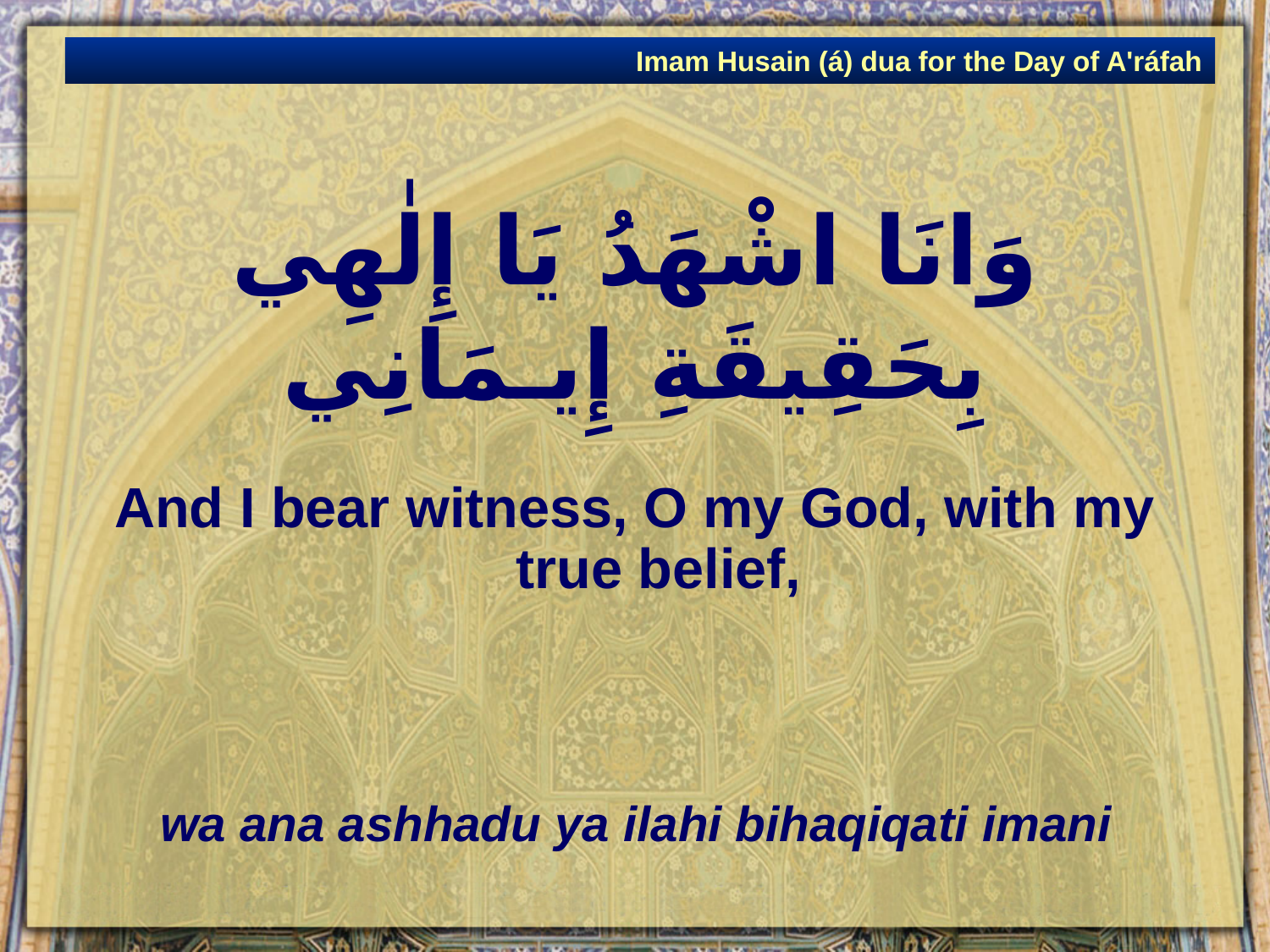

Imam Husain (á) dua for the Day of A'ráfah
# وَانَا اشْهَدُ يَا إِلٰهِي بِحَقِيقَةِ إِيـمَانِي
And I bear witness, O my God, with my true belief,
wa ana ashhadu ya ilahi bihaqiqati imani